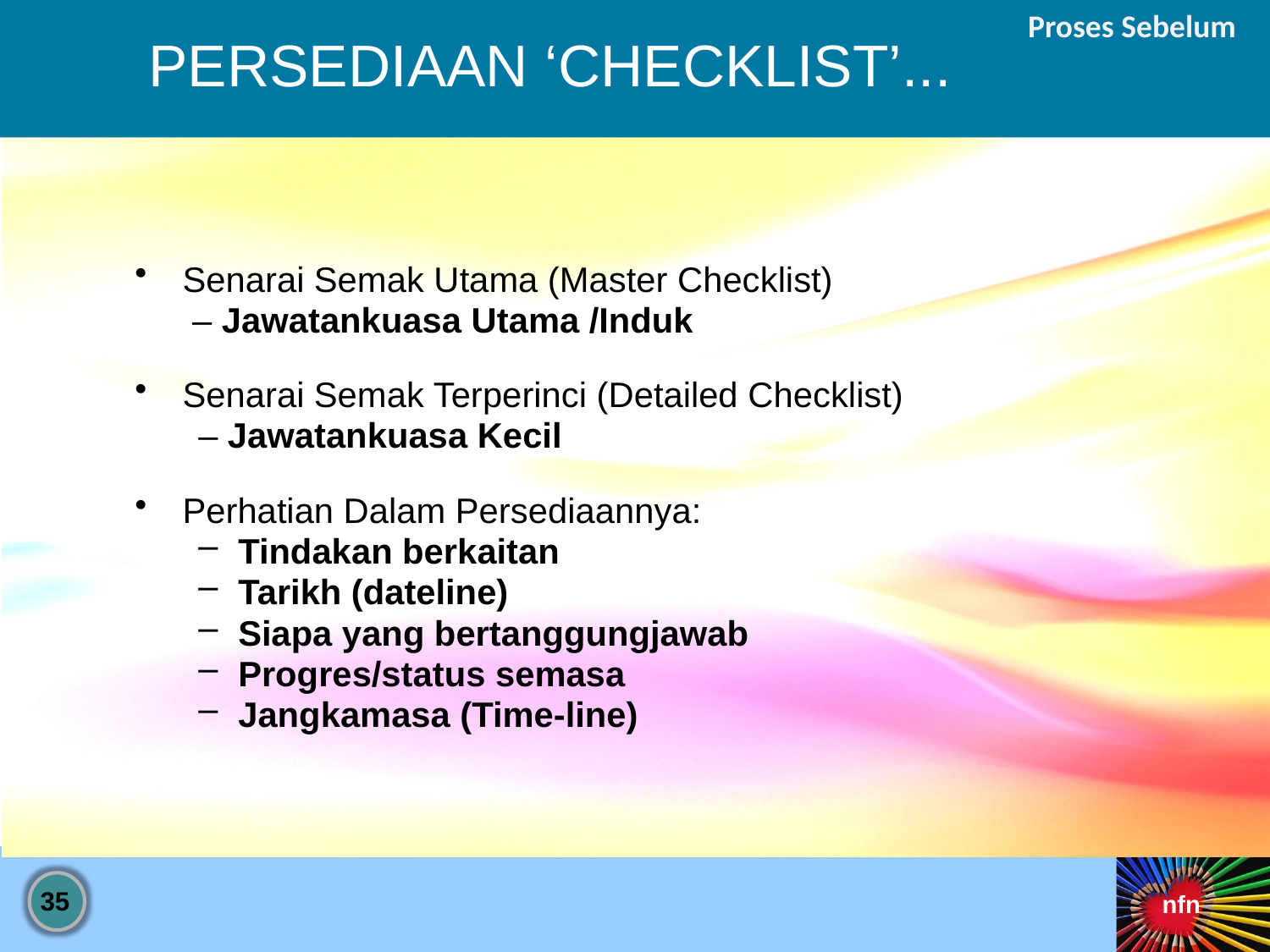

Proses Sebelum
# PERSEDIAAN ‘CHECKLIST’...
Senarai Semak Utama (Master Checklist)
	 – Jawatankuasa Utama /Induk
Senarai Semak Terperinci (Detailed Checklist)
– Jawatankuasa Kecil
Perhatian Dalam Persediaannya:
Tindakan berkaitan
Tarikh (dateline)
Siapa yang bertanggungjawab
Progres/status semasa
Jangkamasa (Time-line)